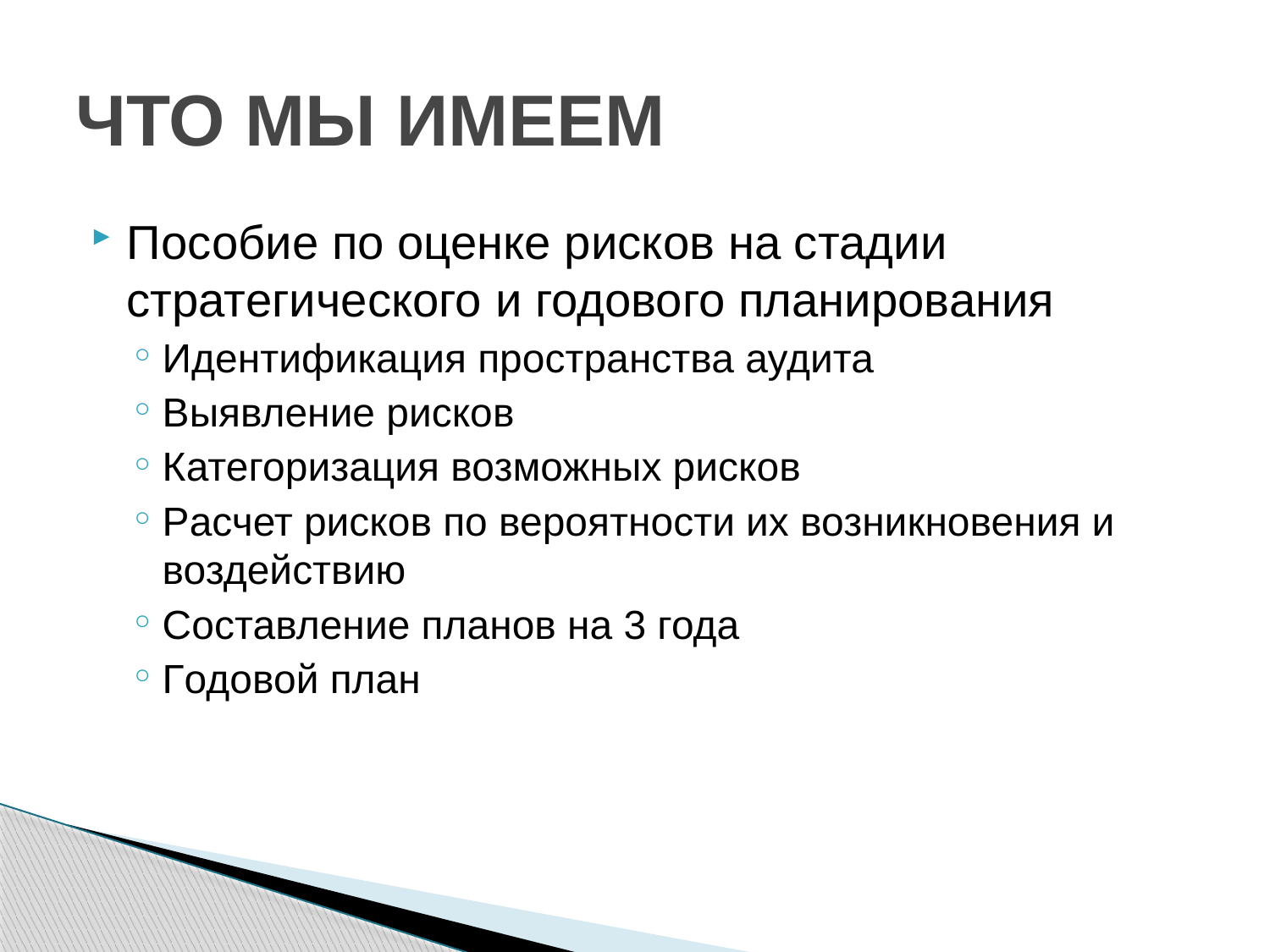

# ЧТО МЫ ИМЕЕМ
Пособие по оценке рисков на стадии стратегического и годового планирования
Идентификация пространства аудита
Выявление рисков
Категоризация возможных рисков
Расчет рисков по вероятности их возникновения и воздействию
Составление планов на 3 года
Годовой план